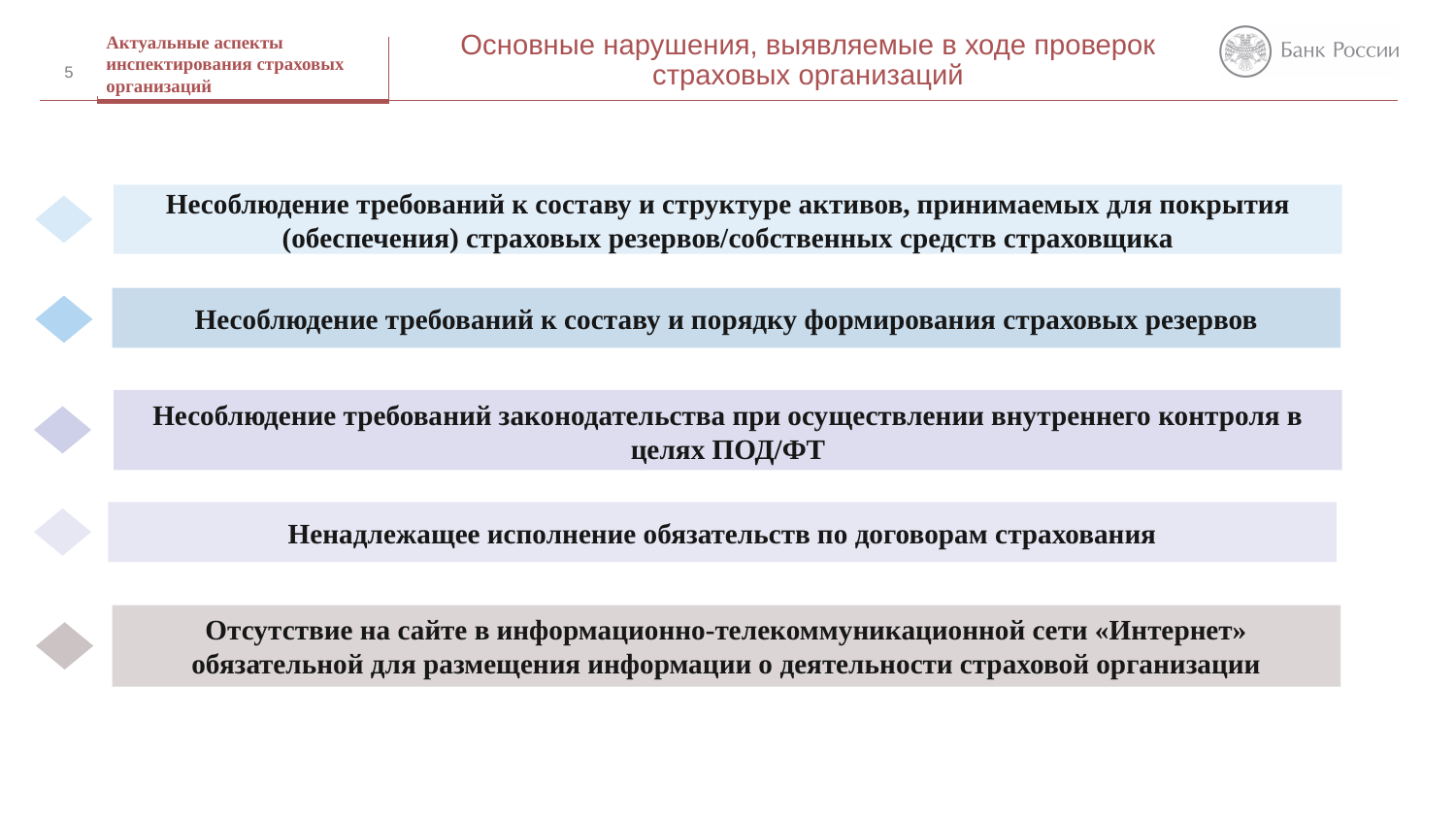

Основные нарушения, выявляемые в ходе проверок страховых организаций
Актуальные аспекты инспектирования страховых организаций
55
Несоблюдение требований к составу и структуре активов, принимаемых для покрытия (обеспечения) страховых резервов/собственных средств страховщика

Несоблюдение требований к составу и порядку формирования страховых резервов

Несоблюдение требований законодательства при осуществлении внутреннего контроля в целях ПОД/ФТ

Ненадлежащее исполнение обязательств по договорам страхования

Отсутствие на сайте в информационно-телекоммуникационной сети «Интернет» обязательной для размещения информации о деятельности страховой организации

5